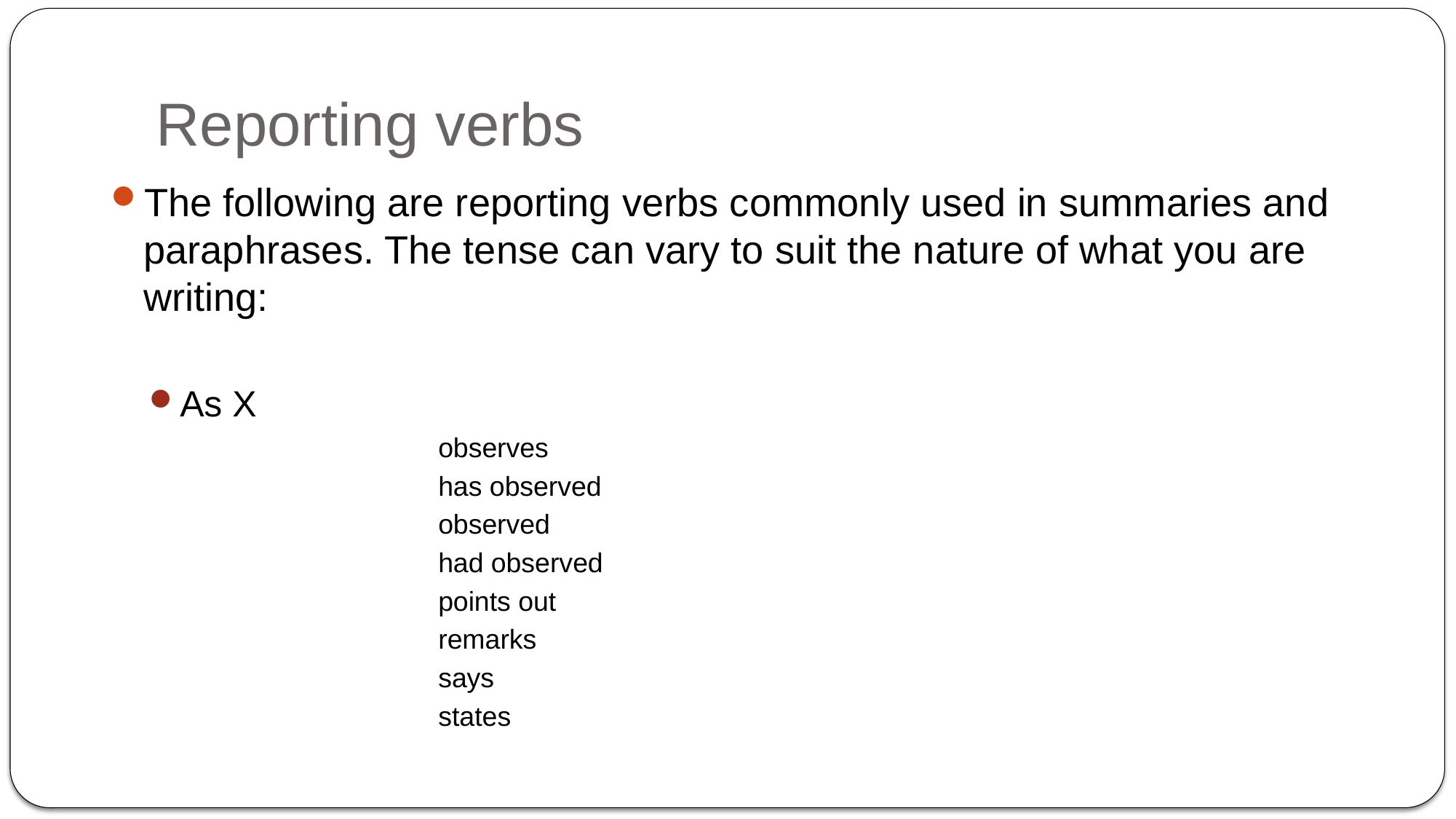

# Reporting verbs
The following are reporting verbs commonly used in summaries and paraphrases. The tense can vary to suit the nature of what you are writing:

As X
observes
has observed
observed
had observed
points out
remarks
says
states